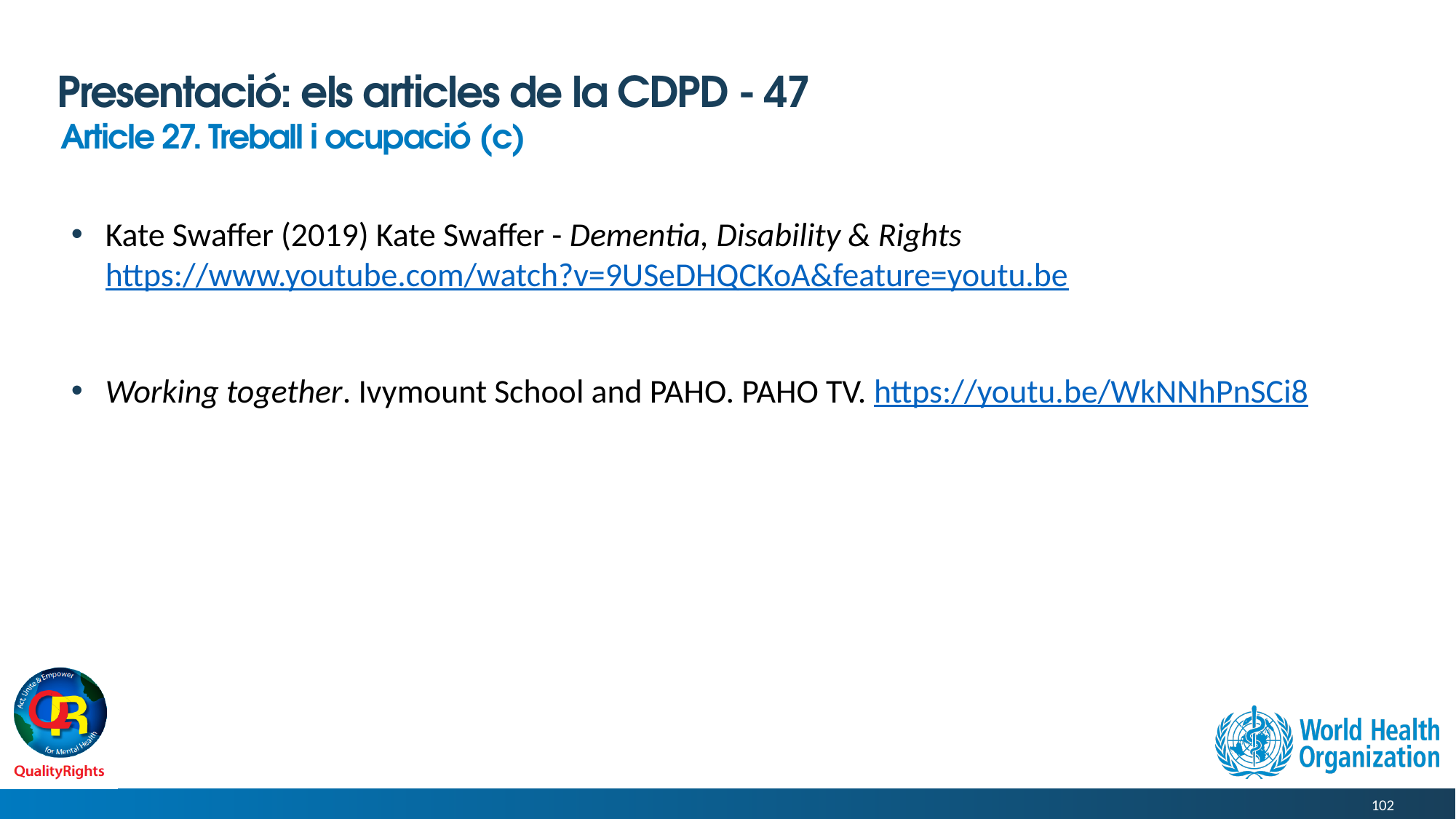

# Presentació: els articles de la CDPD - 47
Article 27. Treball i ocupació (c)
Kate Swaffer (2019) Kate Swaffer - Dementia, Disability & Rights https://www.youtube.com/watch?v=9USeDHQCKoA&feature=youtu.be

Working together. Ivymount School and PAHO. PAHO TV. https://youtu.be/WkNNhPnSCi8